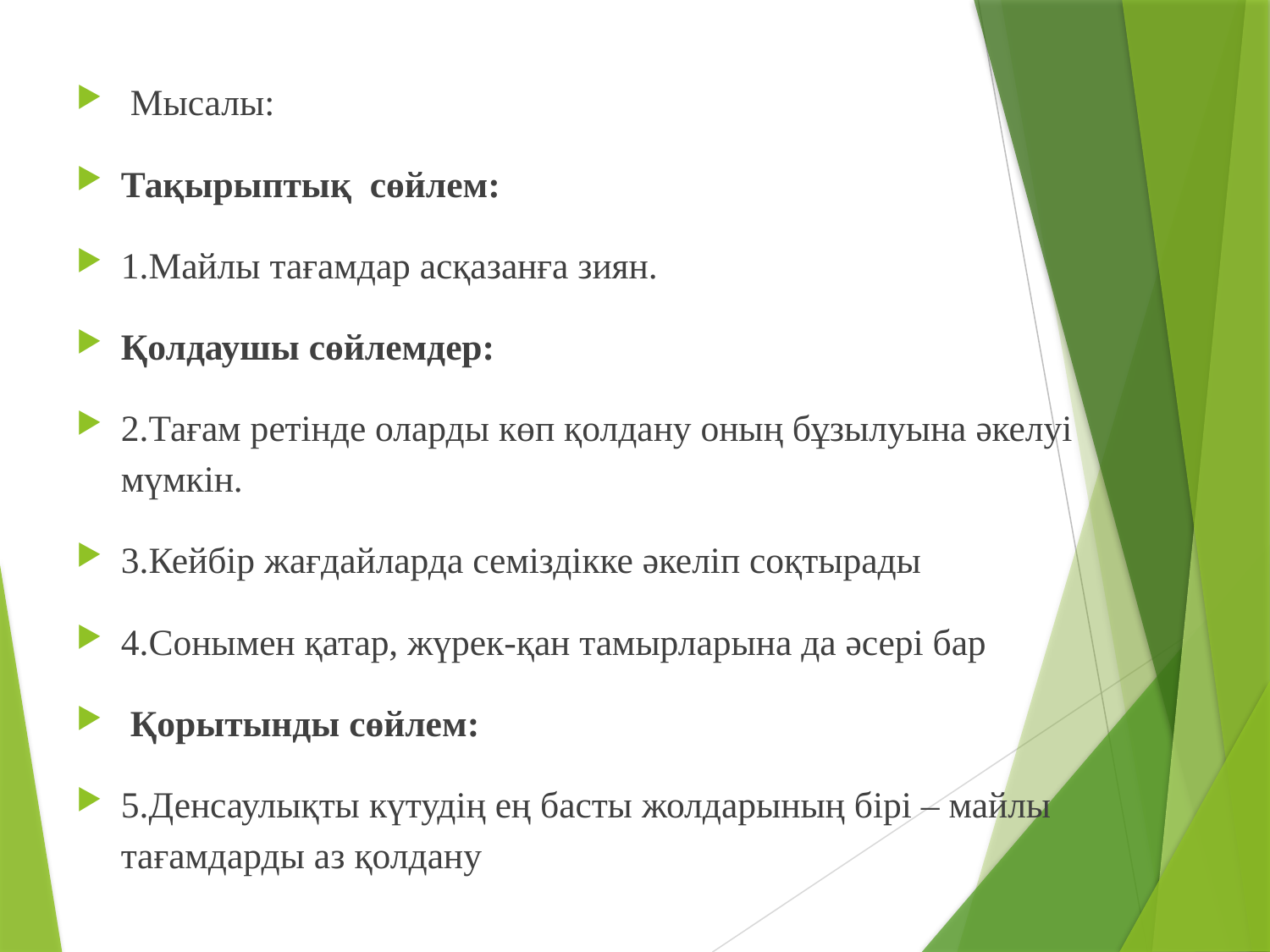

Мысалы:
Тақырыптық  сөйлем:
1.Майлы тағамдар асқазанға зиян.
Қолдаушы сөйлемдер:
2.Тағам ретінде оларды көп қолдану оның бұзылуына әкелуі мүмкін.
3.Кейбір жағдайларда семіздікке әкеліп соқтырады
4.Сонымен қатар, жүрек-қан тамырларына да әсері бар
 Қорытынды сөйлем:
5.Денсаулықты күтудің ең басты жолдарының бірі – майлы тағамдарды аз қолдану